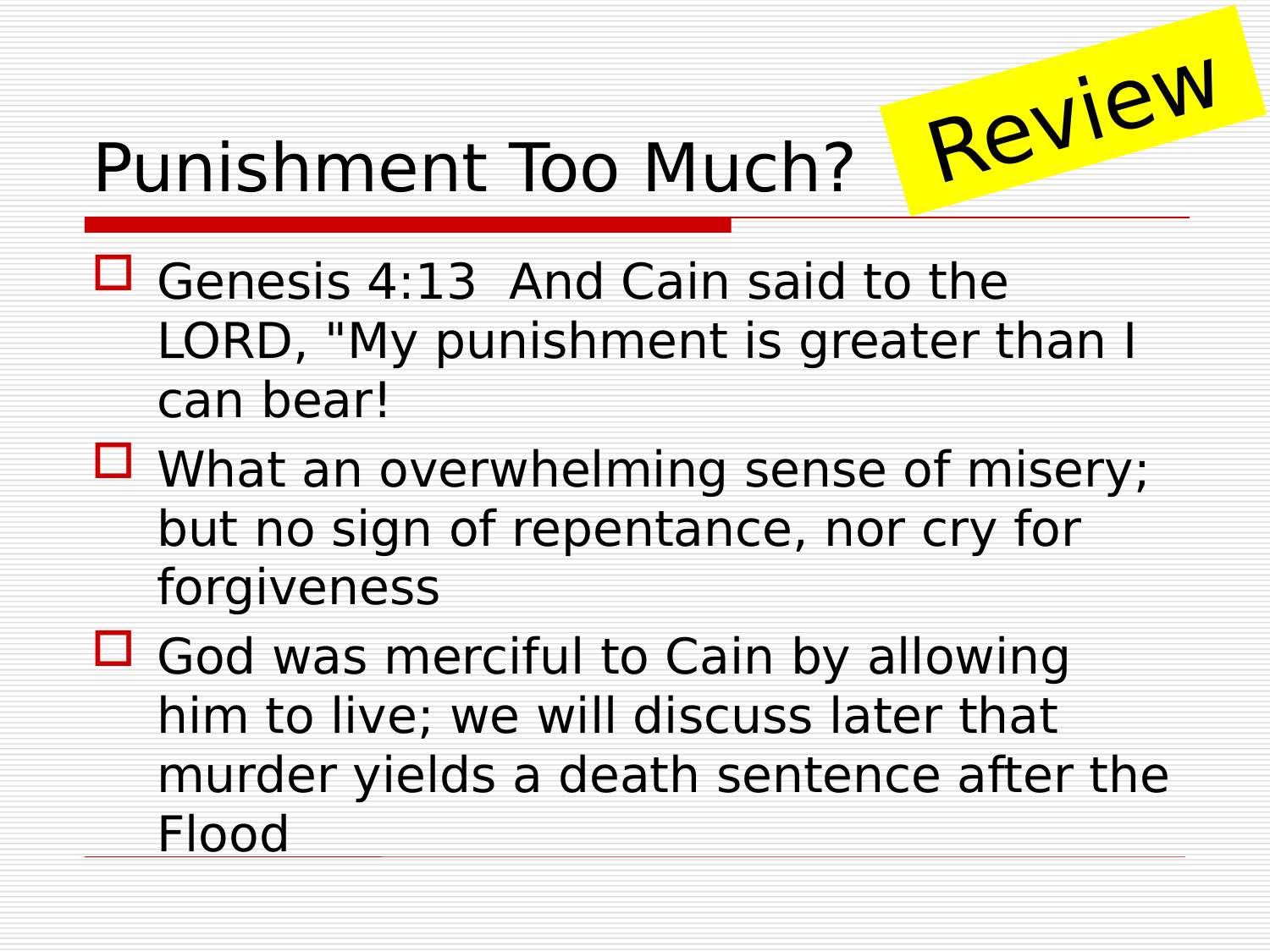

# Punishment Too Much?
Review
Genesis 4:13  And Cain said to the LORD, "My punishment is greater than I can bear!
What an overwhelming sense of misery; but no sign of repentance, nor cry for forgiveness
God was merciful to Cain by allowing him to live; we will discuss later that murder yields a death sentence after the Flood